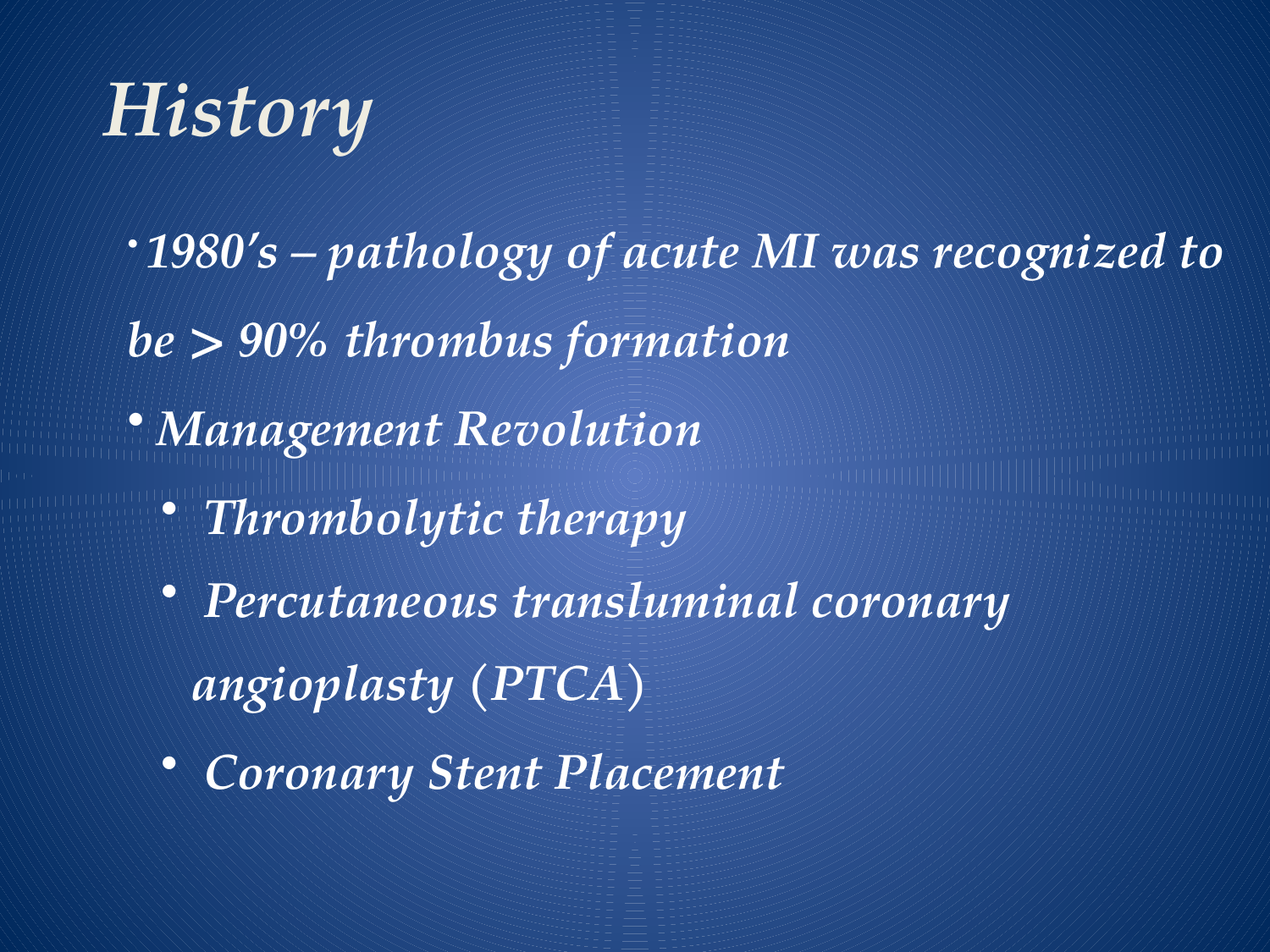

History
 1980’s – pathology of acute MI was recognized to be > 90% thrombus formation
 Management Revolution
 Thrombolytic therapy
 Percutaneous transluminal coronary angioplasty (PTCA)
 Coronary Stent Placement